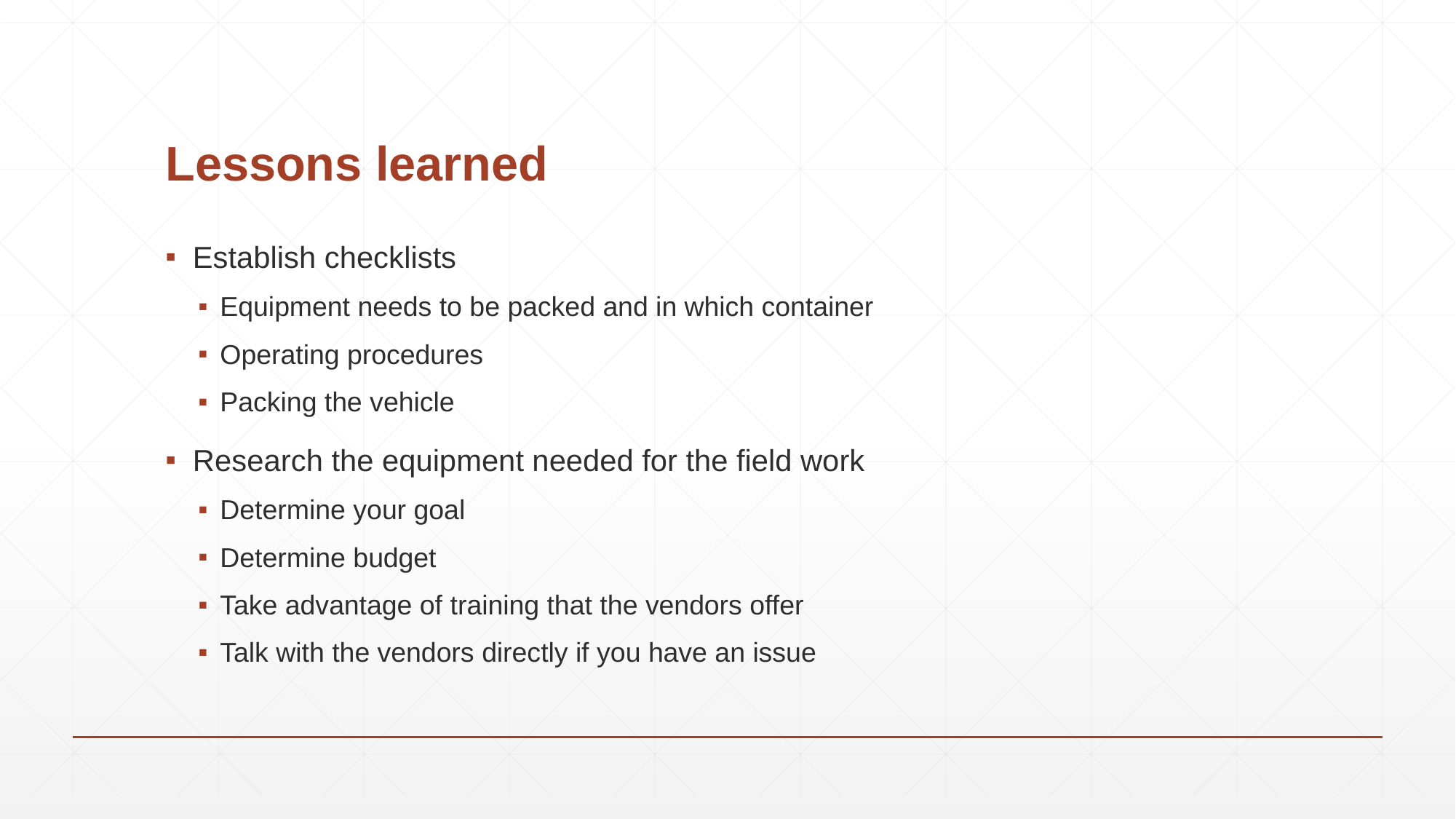

# Lessons learned
Establish checklists
Equipment needs to be packed and in which container
Operating procedures
Packing the vehicle
Research the equipment needed for the field work
Determine your goal
Determine budget
Take advantage of training that the vendors offer
Talk with the vendors directly if you have an issue